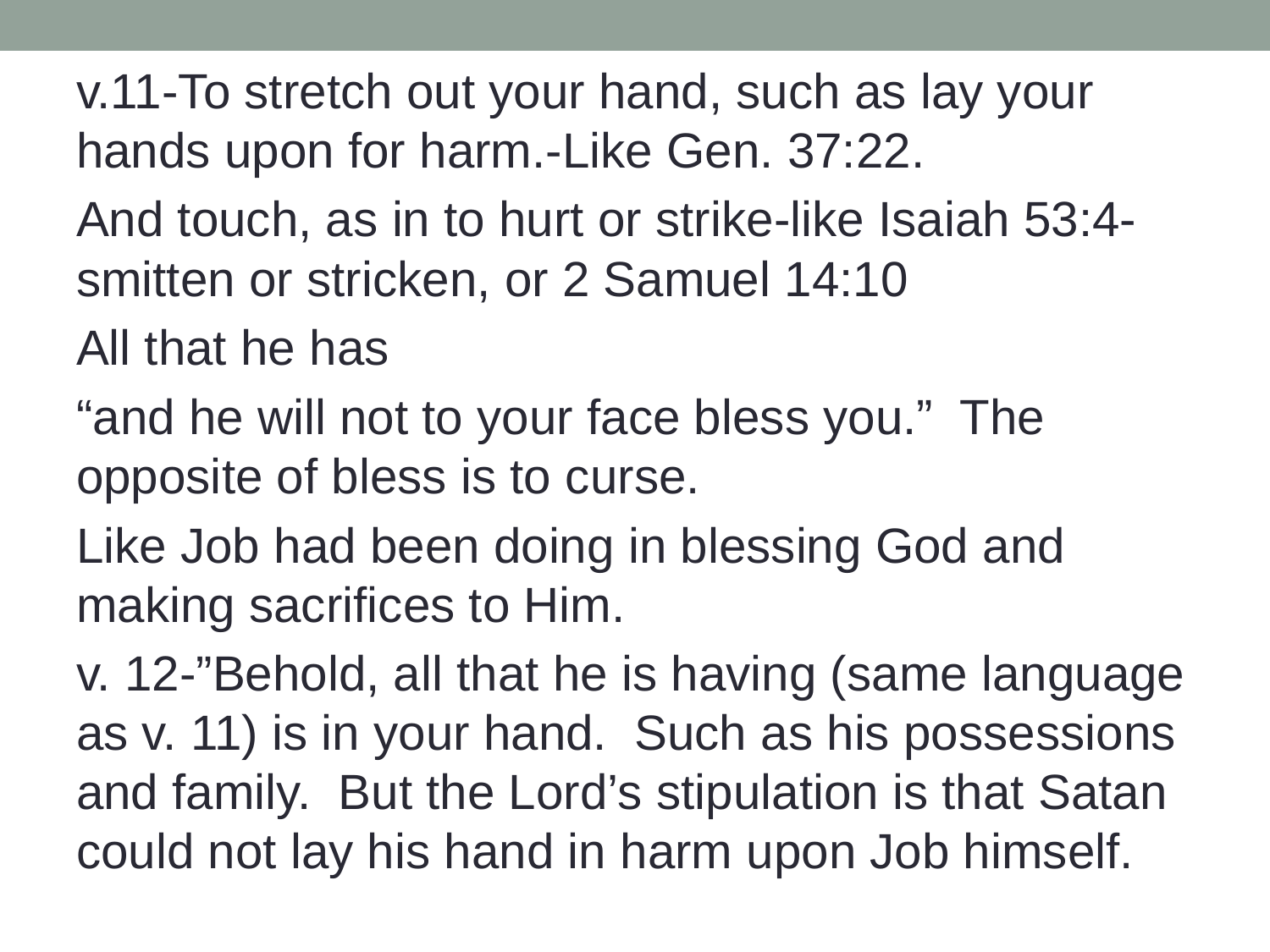

v.11-To stretch out your hand, such as lay your hands upon for harm.-Like Gen. 37:22.
And touch, as in to hurt or strike-like Isaiah 53:4-smitten or stricken, or 2 Samuel 14:10
All that he has
“and he will not to your face bless you.”  The opposite of bless is to curse.
Like Job had been doing in blessing God and making sacrifices to Him.
v. 12-”Behold, all that he is having (same language as v. 11) is in your hand.  Such as his possessions and family.  But the Lord’s stipulation is that Satan could not lay his hand in harm upon Job himself.